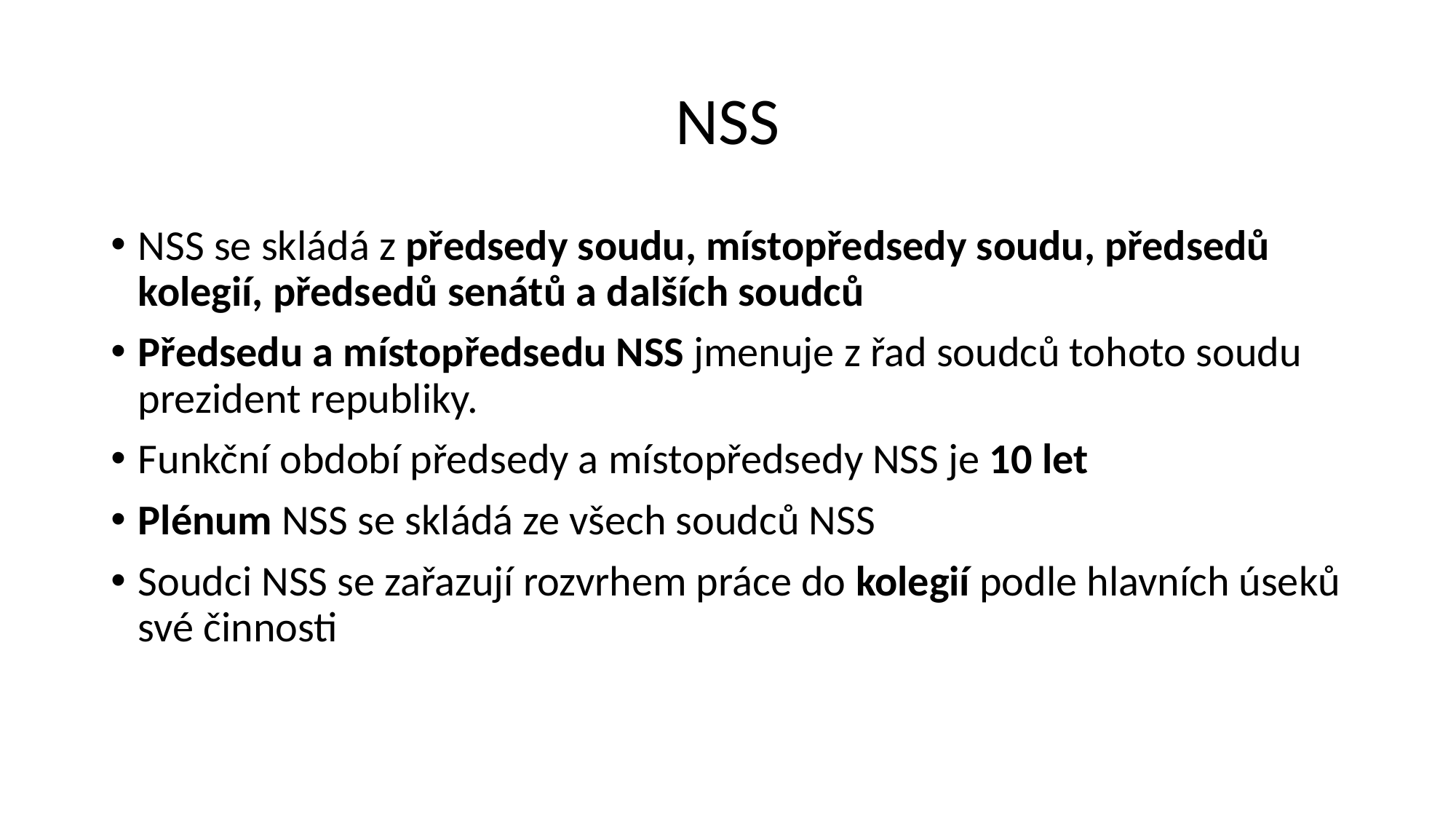

# NSS
NSS se skládá z předsedy soudu, místopředsedy soudu, předsedů kolegií, předsedů senátů a dalších soudců
Předsedu a místopředsedu NSS jmenuje z řad soudců tohoto soudu prezident republiky.
Funkční období předsedy a místopředsedy NSS je 10 let
Plénum NSS se skládá ze všech soudců NSS
Soudci NSS se zařazují rozvrhem práce do kolegií podle hlavních úseků své činnosti